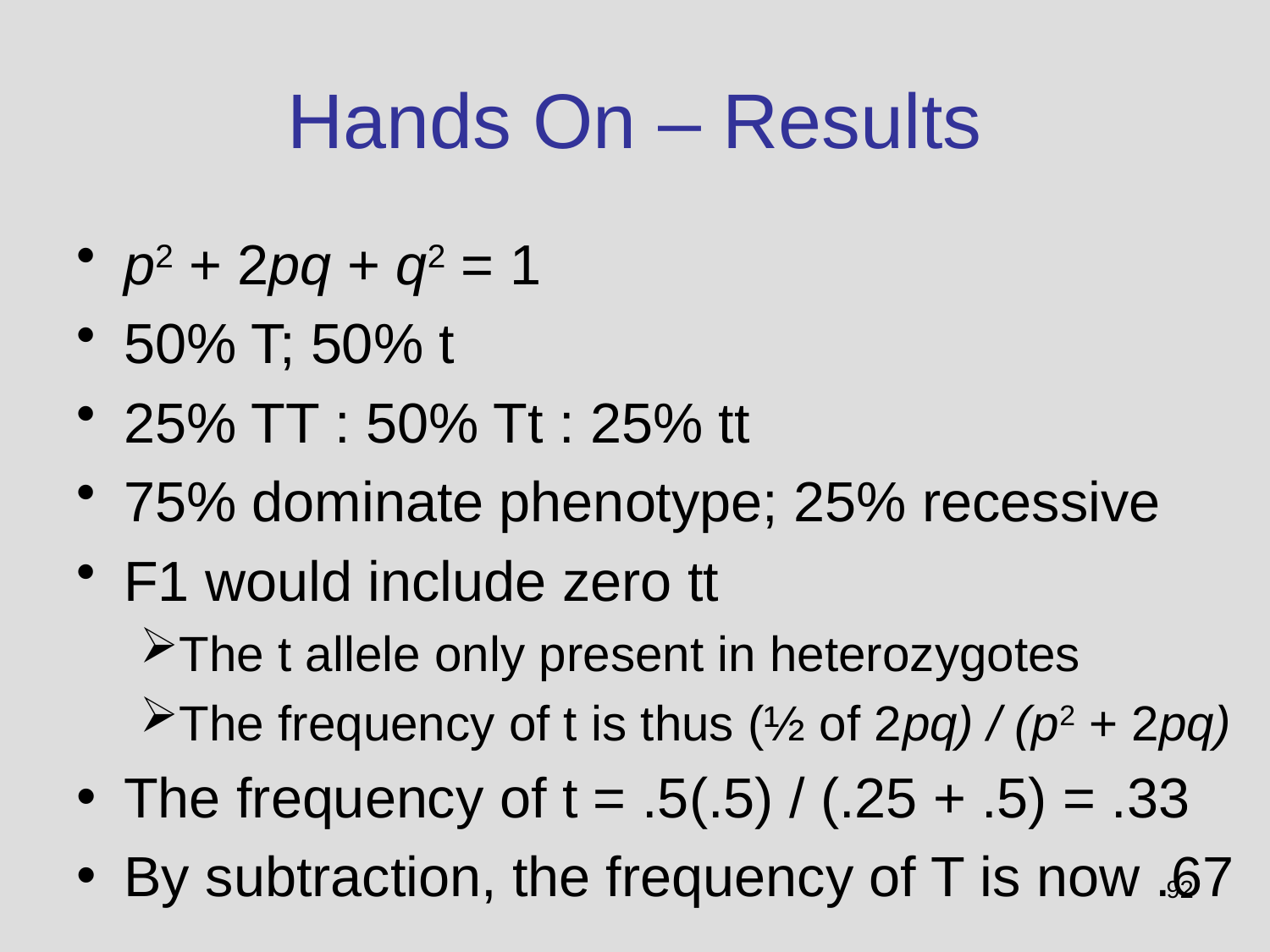

# Hands On – Results
p2 + 2pq + q2 = 1
50% T; 50% t
25% TT : 50% Tt : 25% tt
75% dominate phenotype; 25% recessive
F1 would include zero tt
The t allele only present in heterozygotes
The frequency of t is thus (½ of 2pq) / (p2 + 2pq)
The frequency of t = .5(.5) / (.25 + .5) = .33
By subtraction, the frequency of T is now .67

92